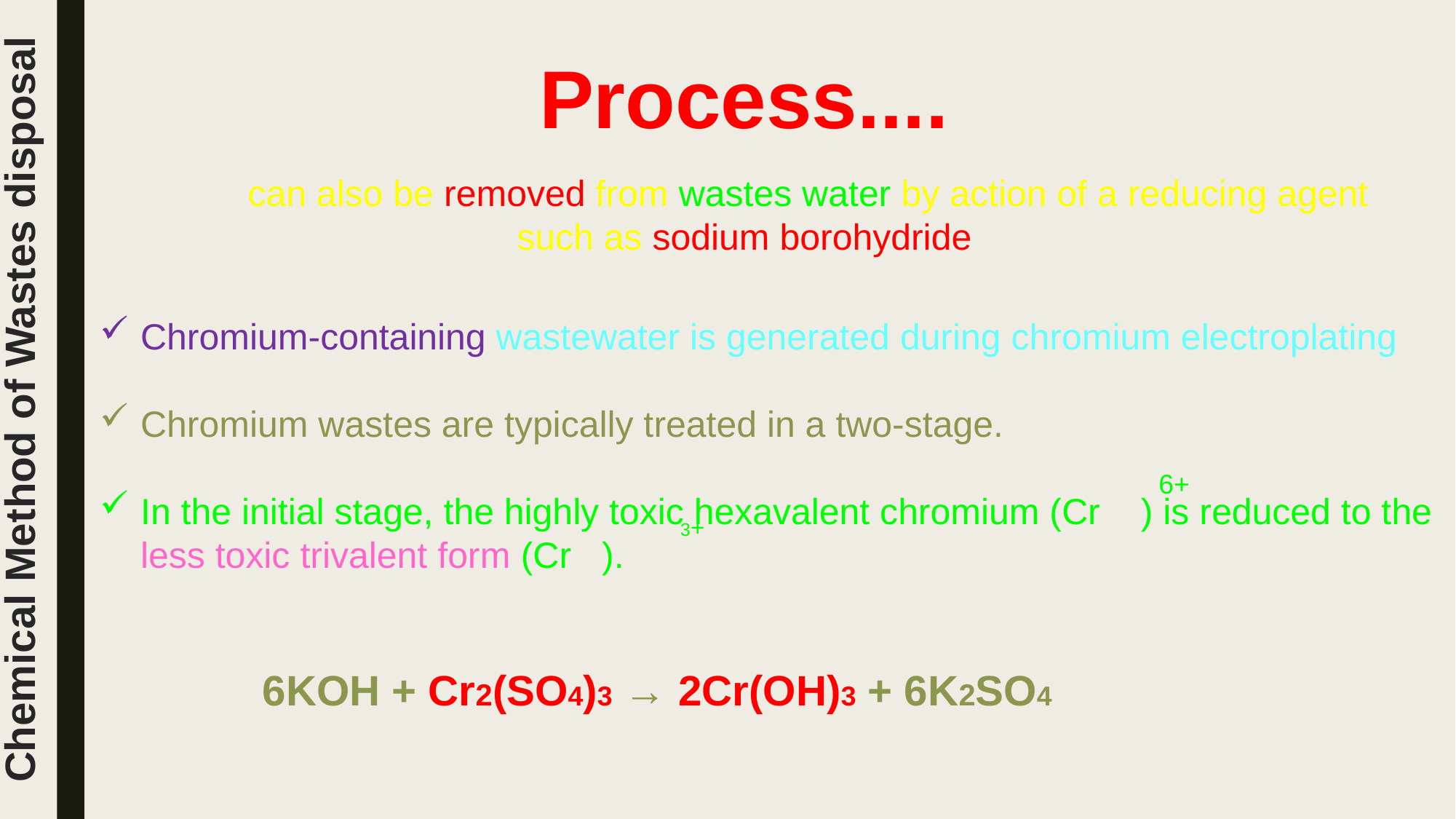

Process....
Metals can also be removed from wastes water by action of a reducing agent such as sodium borohydride
Chromium-containing wastewater is generated during chromium electroplating
Chromium wastes are typically treated in a two-stage.

In the initial stage, the highly toxic hexavalent chromium (Cr    ) is reduced to the less toxic trivalent form (Cr   ).
                6KOH + Cr2(SO4)3 → 2Cr(OH)3 + 6K2SO4
Chemical Method of Wastes disposal
6+

3+